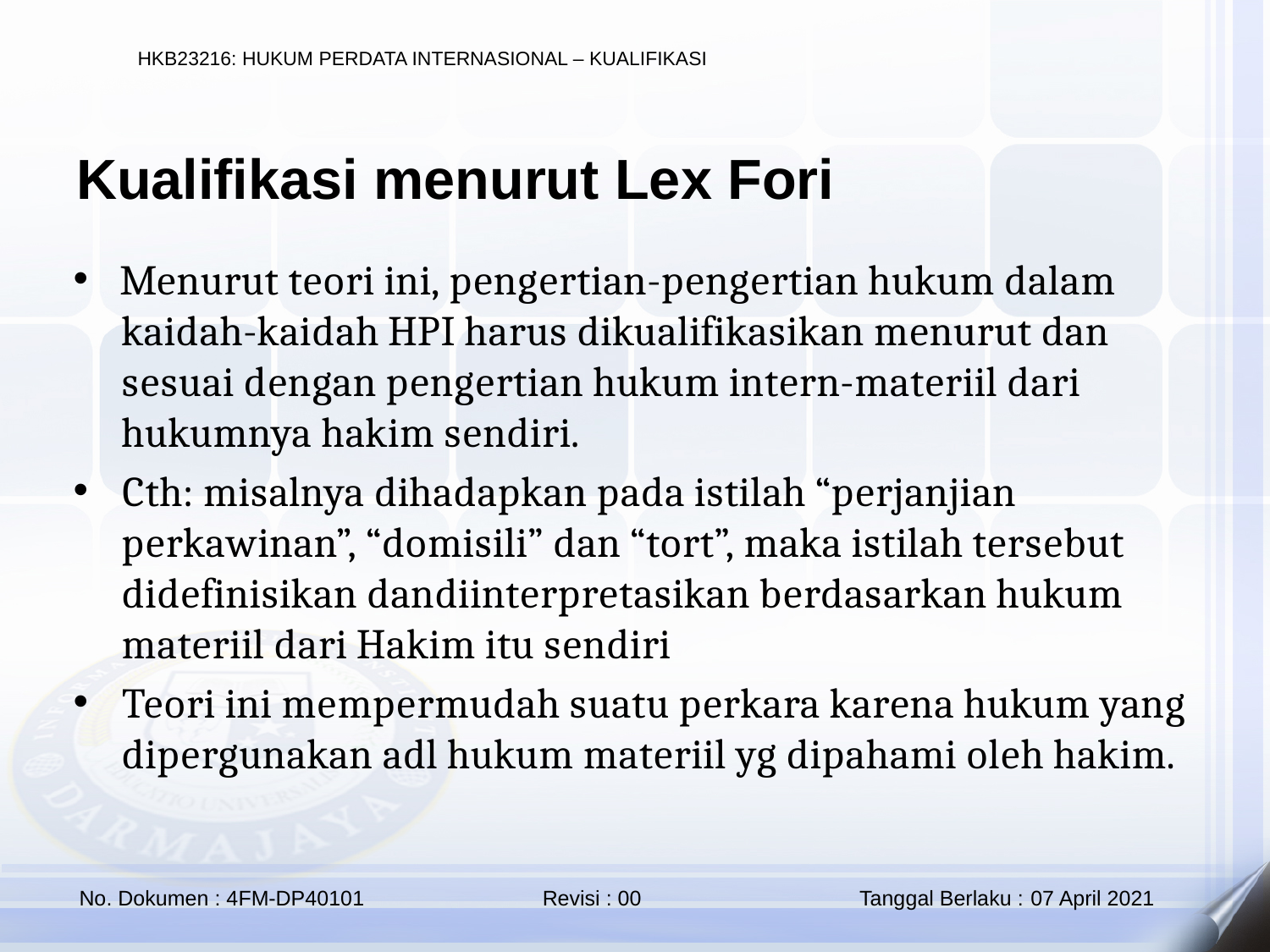

Kualifikasi menurut Lex Fori
Menurut teori ini, pengertian-pengertian hukum dalam kaidah-kaidah HPI harus dikualifikasikan menurut dan sesuai dengan pengertian hukum intern-materiil dari hukumnya hakim sendiri.
Cth: misalnya dihadapkan pada istilah “perjanjian perkawinan”, “domisili” dan “tort”, maka istilah tersebut didefinisikan dandiinterpretasikan berdasarkan hukum materiil dari Hakim itu sendiri
Teori ini mempermudah suatu perkara karena hukum yang dipergunakan adl hukum materiil yg dipahami oleh hakim.